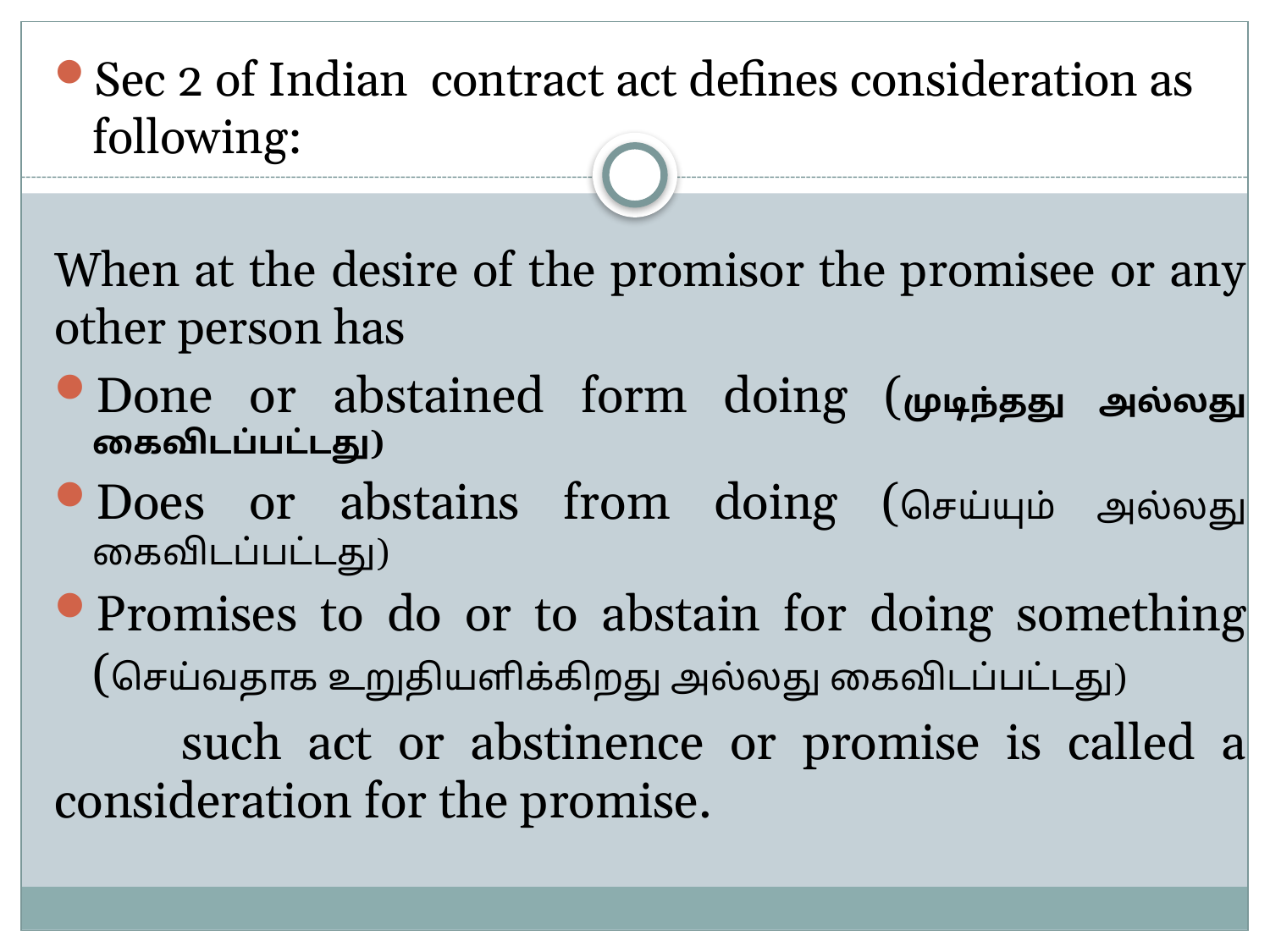

Sec 2 of Indian  contract act defines consideration as following:

When at the desire of the promisor the promisee or any other person has
Done or abstained form doing (முடிந்தது அல்லது கைவிடப்பட்டது)
Does or abstains from doing (செய்யும் அல்லது கைவிடப்பட்டது)
Promises to do or to abstain for doing something (செய்வதாக உறுதியளிக்கிறது அல்லது கைவிடப்பட்டது)
	such act or abstinence or promise is called a consideration for the promise.